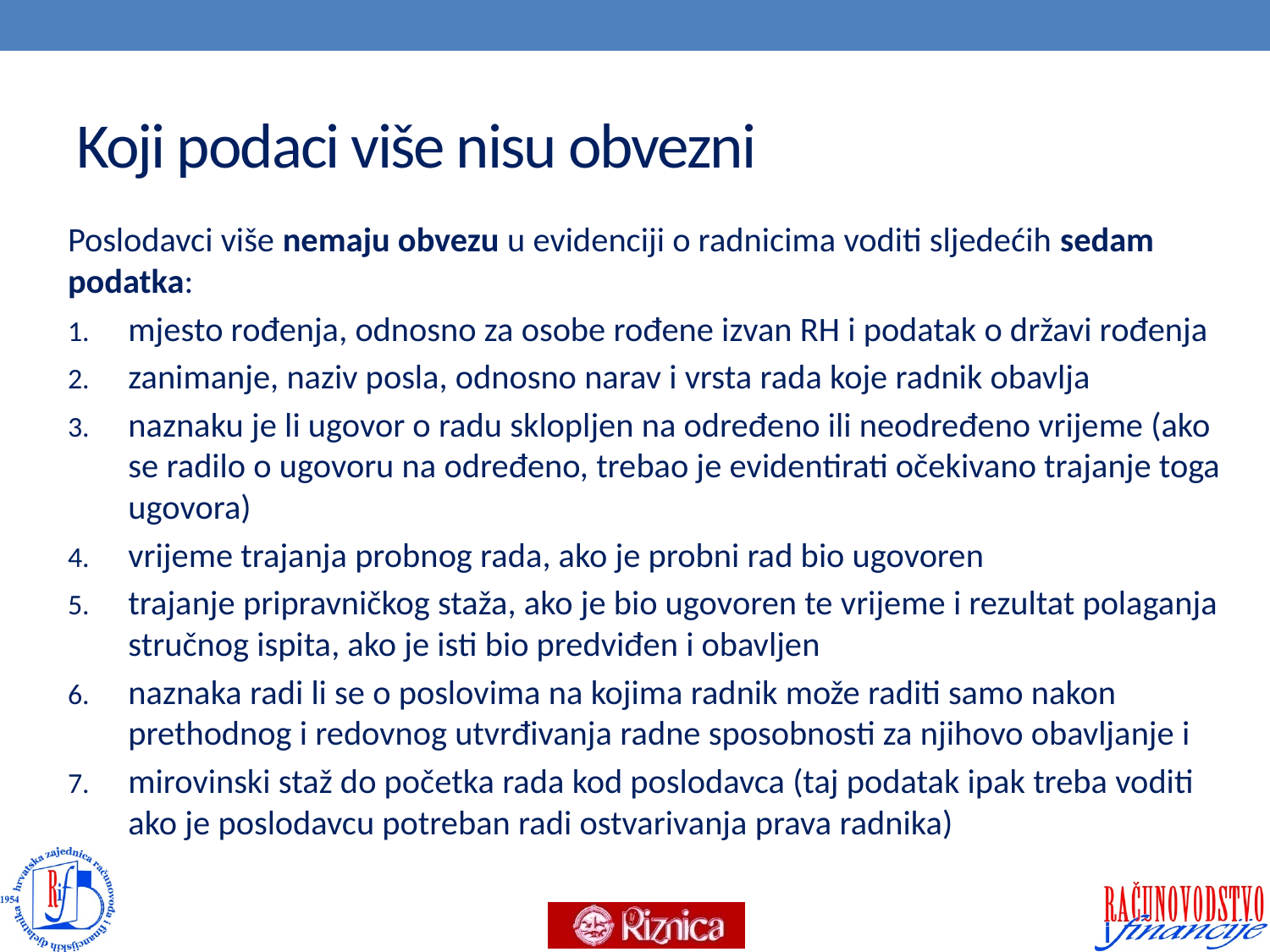

# Koji podaci više nisu obvezni
Poslodavci više nemaju obvezu u evidenciji o radnicima voditi sljedećih sedam podatka:
mjesto rođenja, odnosno za osobe rođene izvan RH i podatak o državi rođenja
zanimanje, naziv posla, odnosno narav i vrsta rada koje radnik obavlja
naznaku je li ugovor o radu sklopljen na određeno ili neodređeno vrijeme (ako se radilo o ugovoru na određeno, trebao je evidentirati očekivano trajanje toga ugovora)
vrijeme trajanja probnog rada, ako je probni rad bio ugovoren
trajanje pripravničkog staža, ako je bio ugovoren te vrijeme i rezultat polaganja stručnog ispita, ako je isti bio predviđen i obavljen
naznaka radi li se o poslovima na kojima radnik može raditi samo nakon prethodnog i redovnog utvrđivanja radne sposobnosti za njihovo obavljanje i
mirovinski staž do početka rada kod poslodavca (taj podatak ipak treba voditi ako je poslodavcu potreban radi ostvarivanja prava radnika)